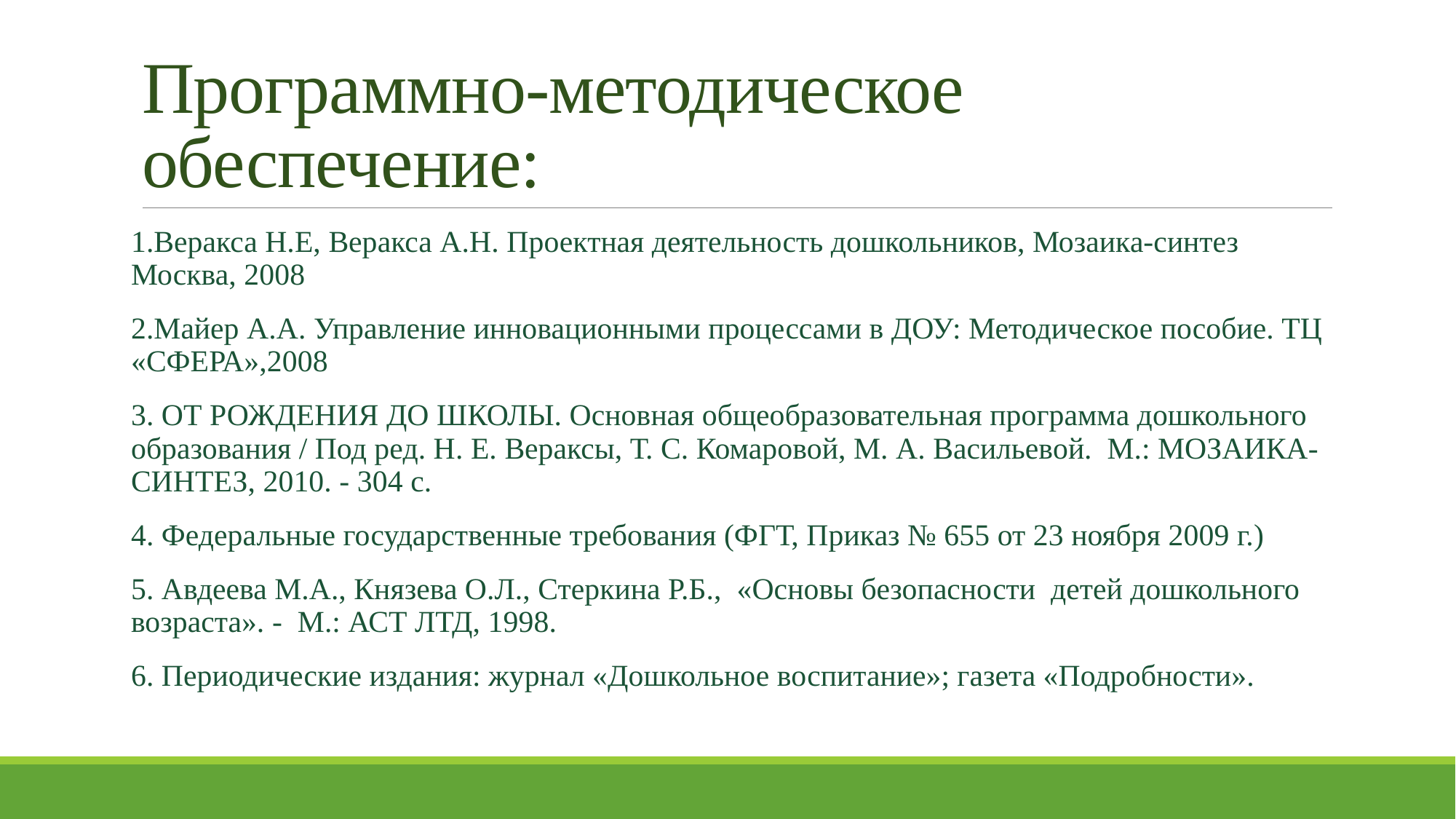

# Программно-методическое обеспечение:
1.Веракса Н.Е, Веракса А.Н. Проектная деятельность дошкольников, Мозаика-синтез Москва, 2008
2.Майер А.А. Управление инновационными процессами в ДОУ: Методическое пособие. ТЦ «СФЕРА»,2008
3. ОТ РОЖДЕНИЯ ДО ШКОЛЫ. Основная общеобразовательная программа дошкольного образования / Под ред. Н. Е. Вераксы, Т. С. Комаровой, М. А. Васильевой.  М.: МОЗАИКА-СИНТЕЗ, 2010. - 304 с.
4. Федеральные государственные требования (ФГТ, Приказ № 655 от 23 ноября 2009 г.)
5. Авдеева М.А., Князева О.Л., Стеркина Р.Б.,  «Основы безопасности  детей дошкольного возраста». -  М.: АСТ ЛТД, 1998.
6. Периодические издания: журнал «Дошкольное воспитание»; газета «Подробности».